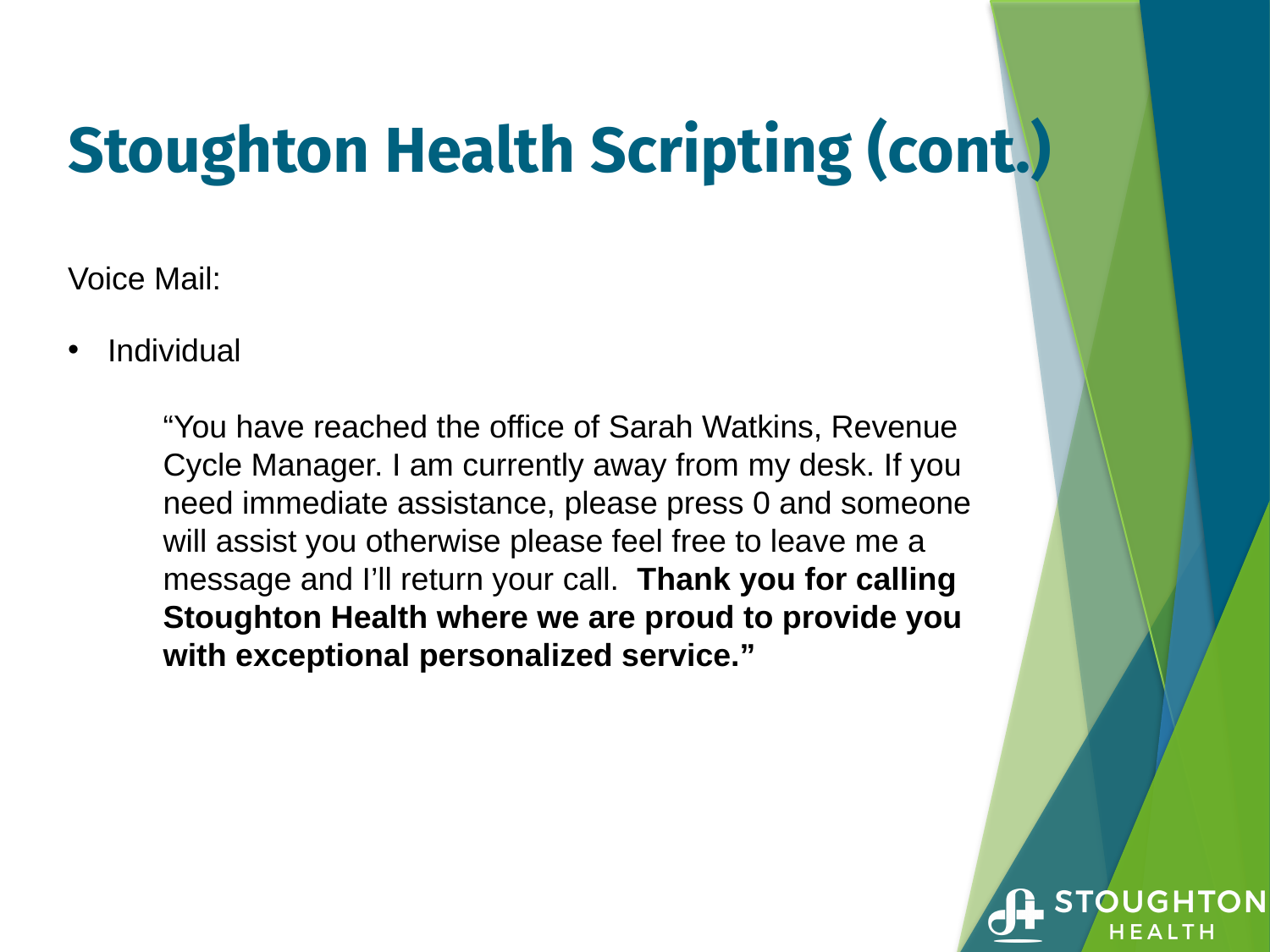

# Stoughton Health Scripting (cont.)
Voice Mail:

Individual

“You have reached the office of Sarah Watkins, Revenue Cycle Manager. I am currently away from my desk. If you need immediate assistance, please press 0 and someone will assist you otherwise please feel free to leave me a message and I’ll return your call.  Thank you for calling Stoughton Health where we are proud to provide you with exceptional personalized service.”